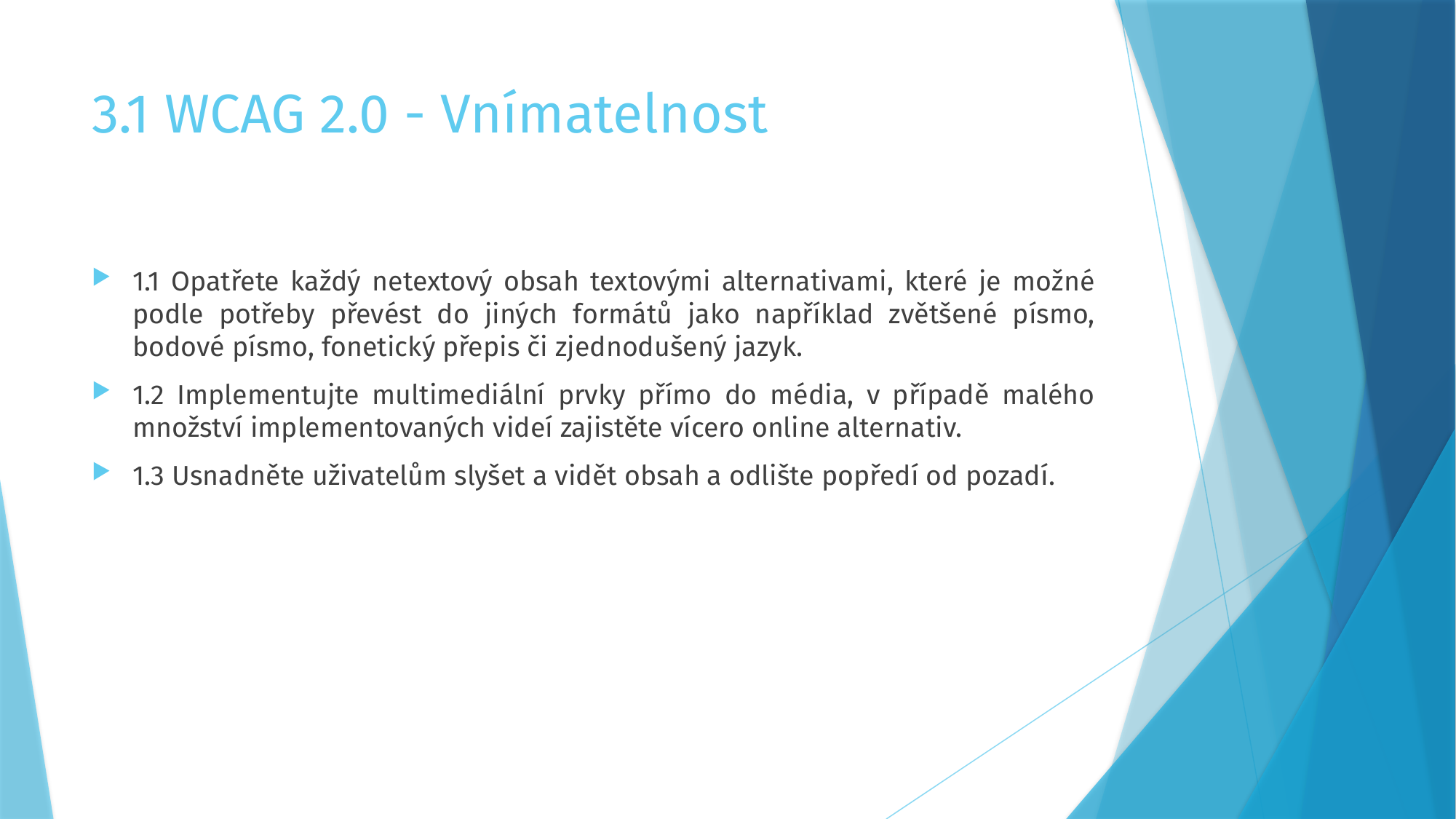

# 3.1 WCAG 2.0 - Vnímatelnost
1.1 Opatřete každý netextový obsah textovými alternativami, které je možné podle potřeby převést do jiných formátů jako například zvětšené písmo, bodové písmo, fonetický přepis či zjednodušený jazyk.
1.2 Implementujte multimediální prvky přímo do média, v případě malého množství implementovaných videí zajistěte vícero online alternativ.
1.3 Usnadněte uživatelům slyšet a vidět obsah a odlište popředí od pozadí.